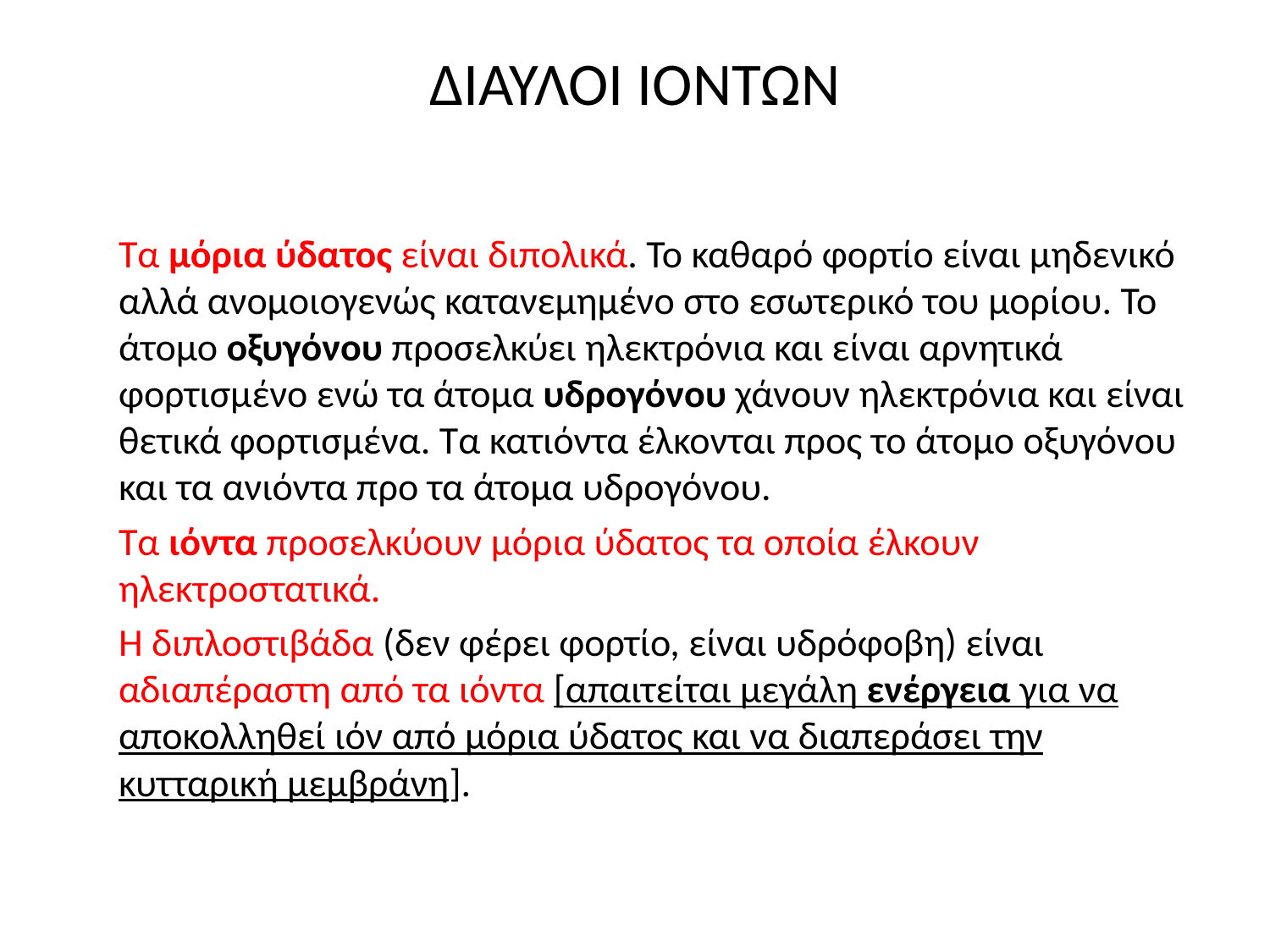

# ΔΙΑΥΛΟΙ ΙΟΝΤΩΝ
	Τα μόρια ύδατος είναι διπολικά. Το καθαρό φορτίο είναι μηδενικό αλλά ανομοιογενώς κατανεμημένο στο εσωτερικό του μορίου. Το άτομο οξυγόνου προσελκύει ηλεκτρόνια και είναι αρνητικά φορτισμένο ενώ τα άτομα υδρογόνου χάνουν ηλεκτρόνια και είναι θετικά φορτισμένα. Τα κατιόντα έλκονται προς το άτομο οξυγόνου και τα ανιόντα προ τα άτομα υδρογόνου.
	Τα ιόντα προσελκύουν μόρια ύδατος τα οποία έλκουν ηλεκτροστατικά.
	Η διπλοστιβάδα (δεν φέρει φορτίο, είναι υδρόφοβη) είναι αδιαπέραστη από τα ιόντα [απαιτείται μεγάλη ενέργεια για να αποκολληθεί ιόν από μόρια ύδατος και να διαπεράσει την κυτταρική μεμβράνη].